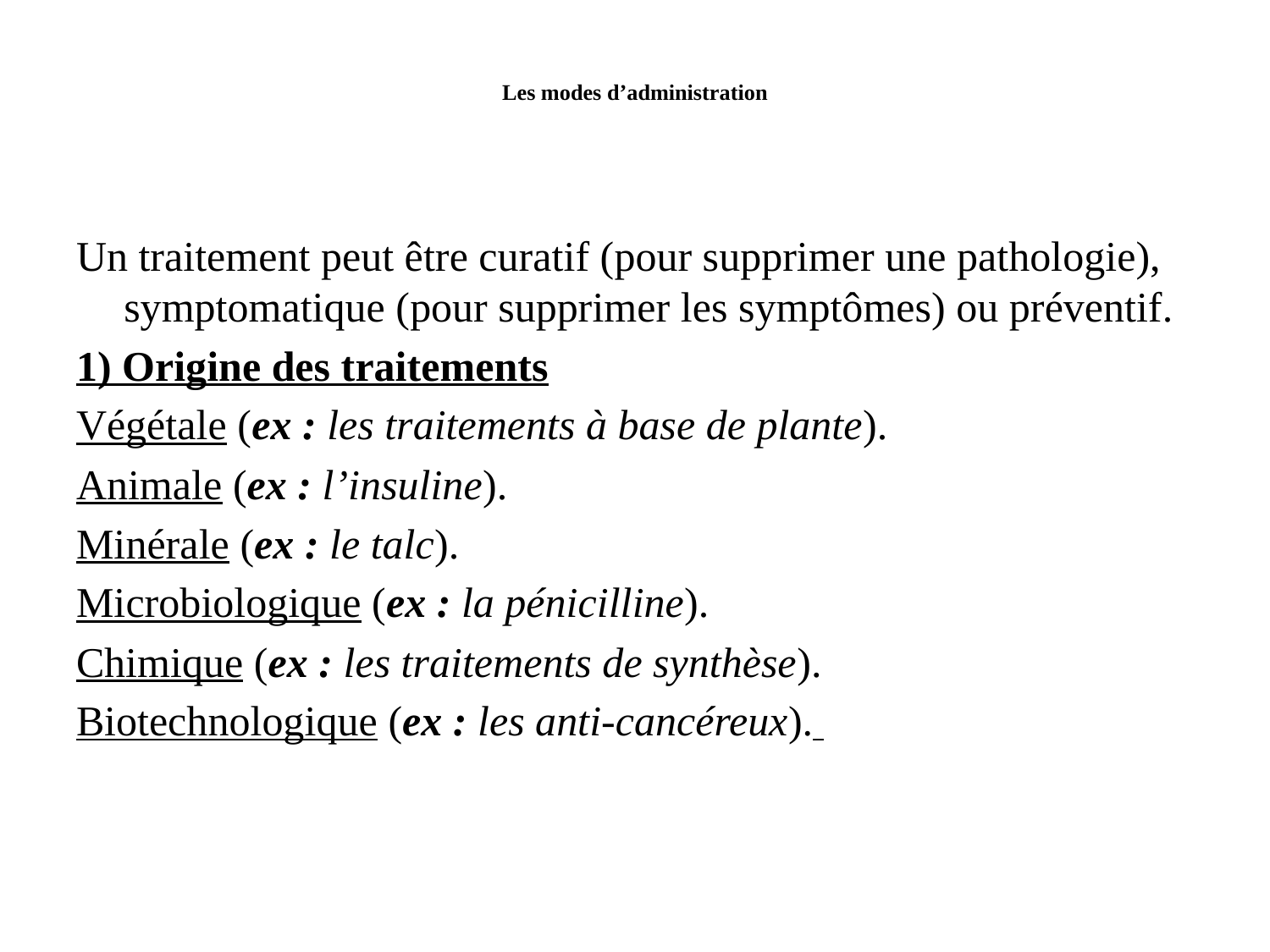

# Les modes d’administration
Un traitement peut être curatif (pour supprimer une pathologie), symptomatique (pour supprimer les symptômes) ou préventif.
1) Origine des traitements
Végétale (ex : les traitements à base de plante).
Animale (ex : l’insuline).
Minérale (ex : le talc).
Microbiologique (ex : la pénicilline).
Chimique (ex : les traitements de synthèse).
Biotechnologique (ex : les anti-cancéreux).